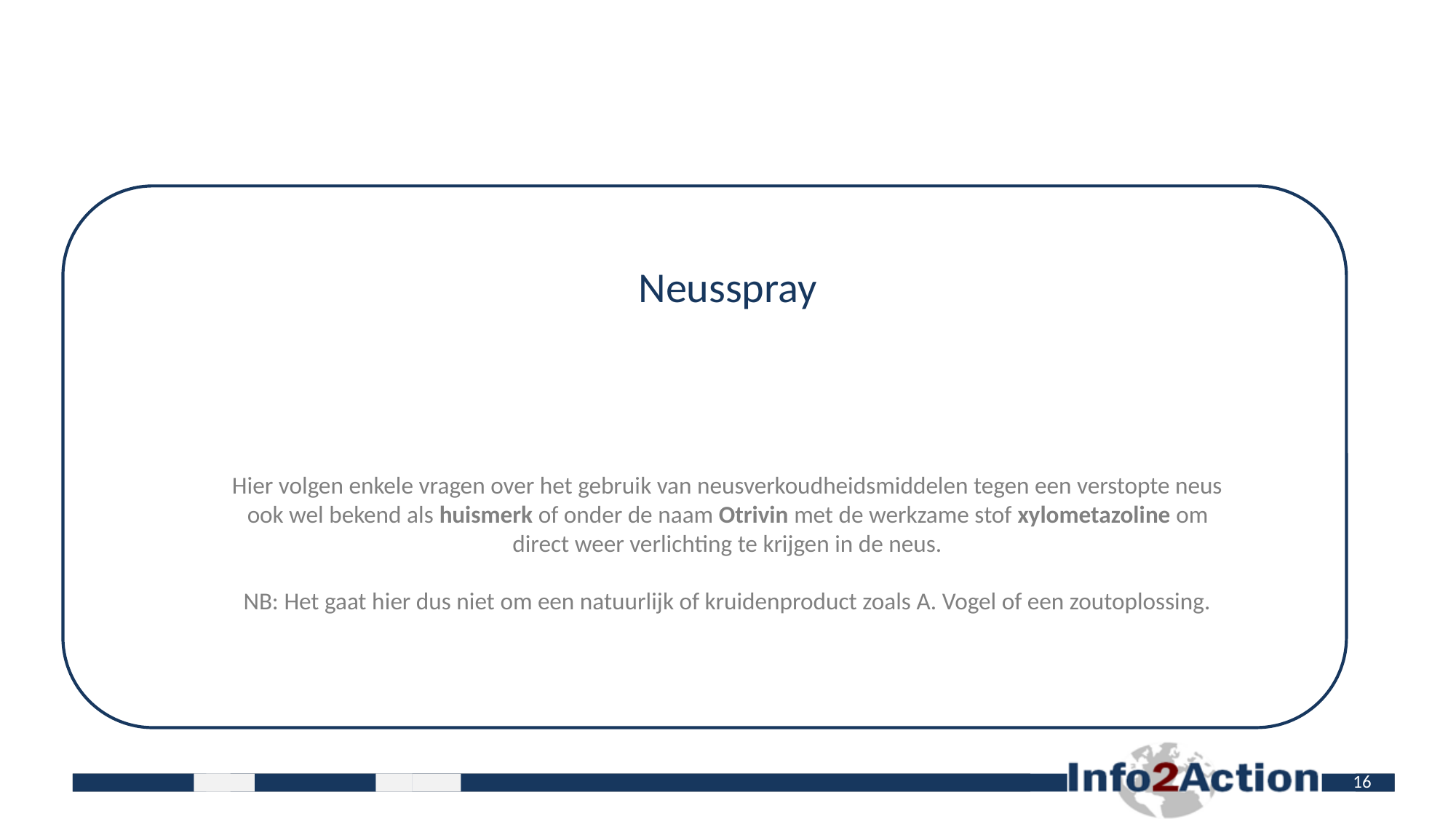

# Neusspray
Hier volgen enkele vragen over het gebruik van neusverkoudheidsmiddelen tegen een verstopte neus ook wel bekend als huismerk of onder de naam Otrivin met de werkzame stof xylometazoline om direct weer verlichting te krijgen in de neus.
NB: Het gaat hier dus niet om een natuurlijk of kruidenproduct zoals A. Vogel of een zoutoplossing.
16